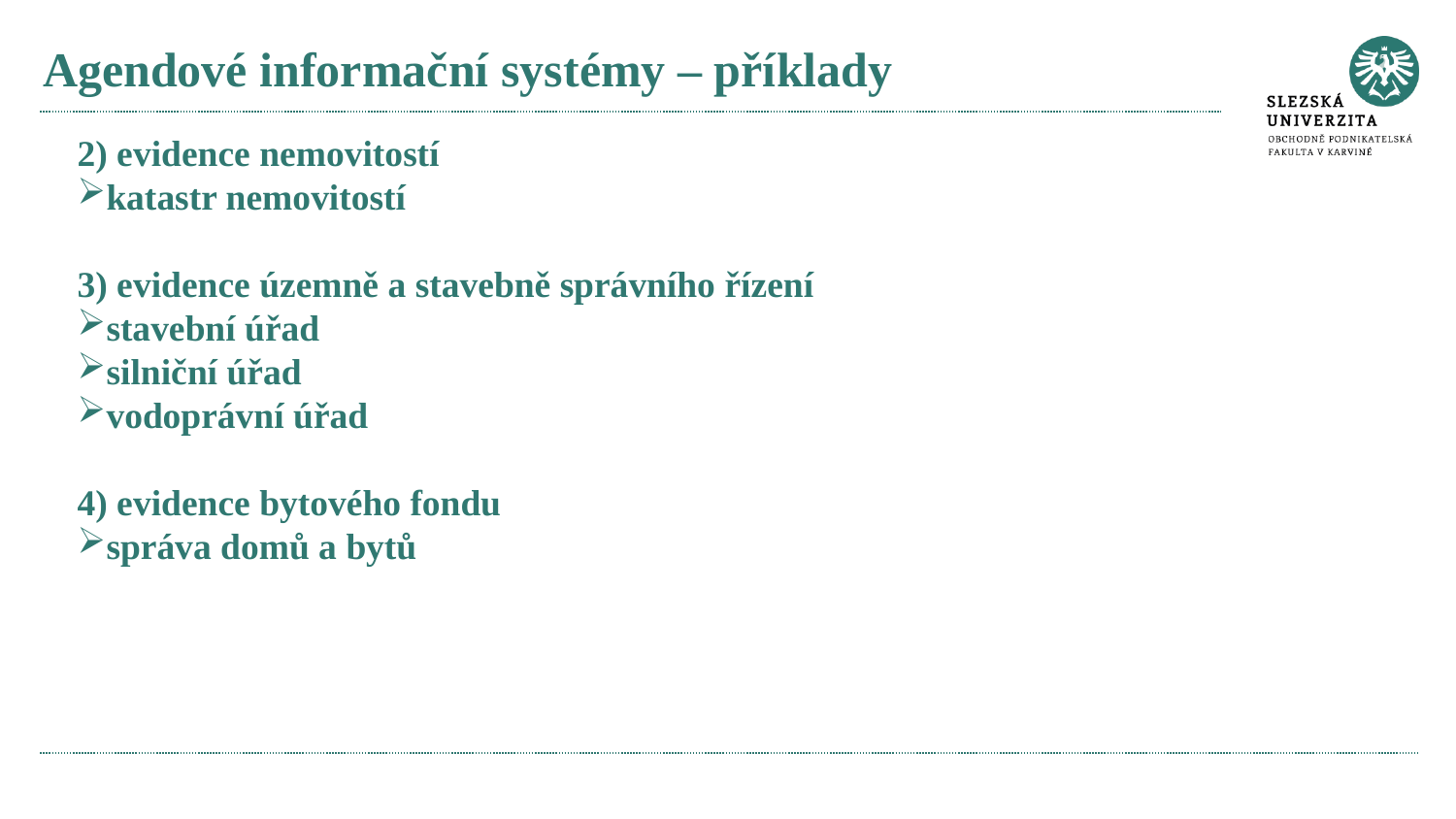

# Agendové informační systémy – příklady
2) evidence nemovitostí
katastr nemovitostí

3) evidence územně a stavebně správního řízení
stavební úřad
silniční úřad
vodoprávní úřad

4) evidence bytového fondu
správa domů a bytů